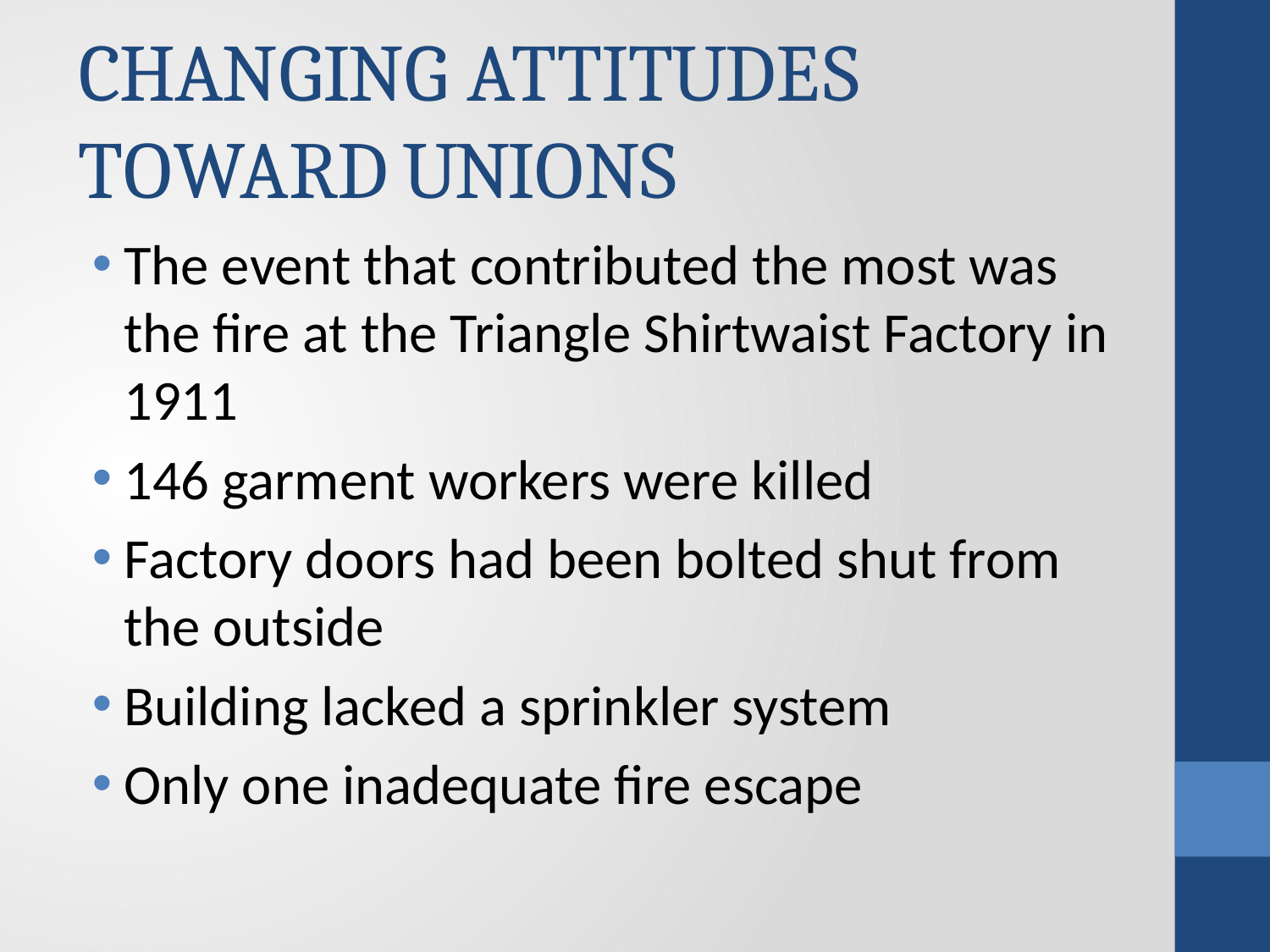

# CHANGING ATTITUDES TOWARD UNIONS
The event that contributed the most was the fire at the Triangle Shirtwaist Factory in 1911
146 garment workers were killed
Factory doors had been bolted shut from the outside
Building lacked a sprinkler system
Only one inadequate fire escape